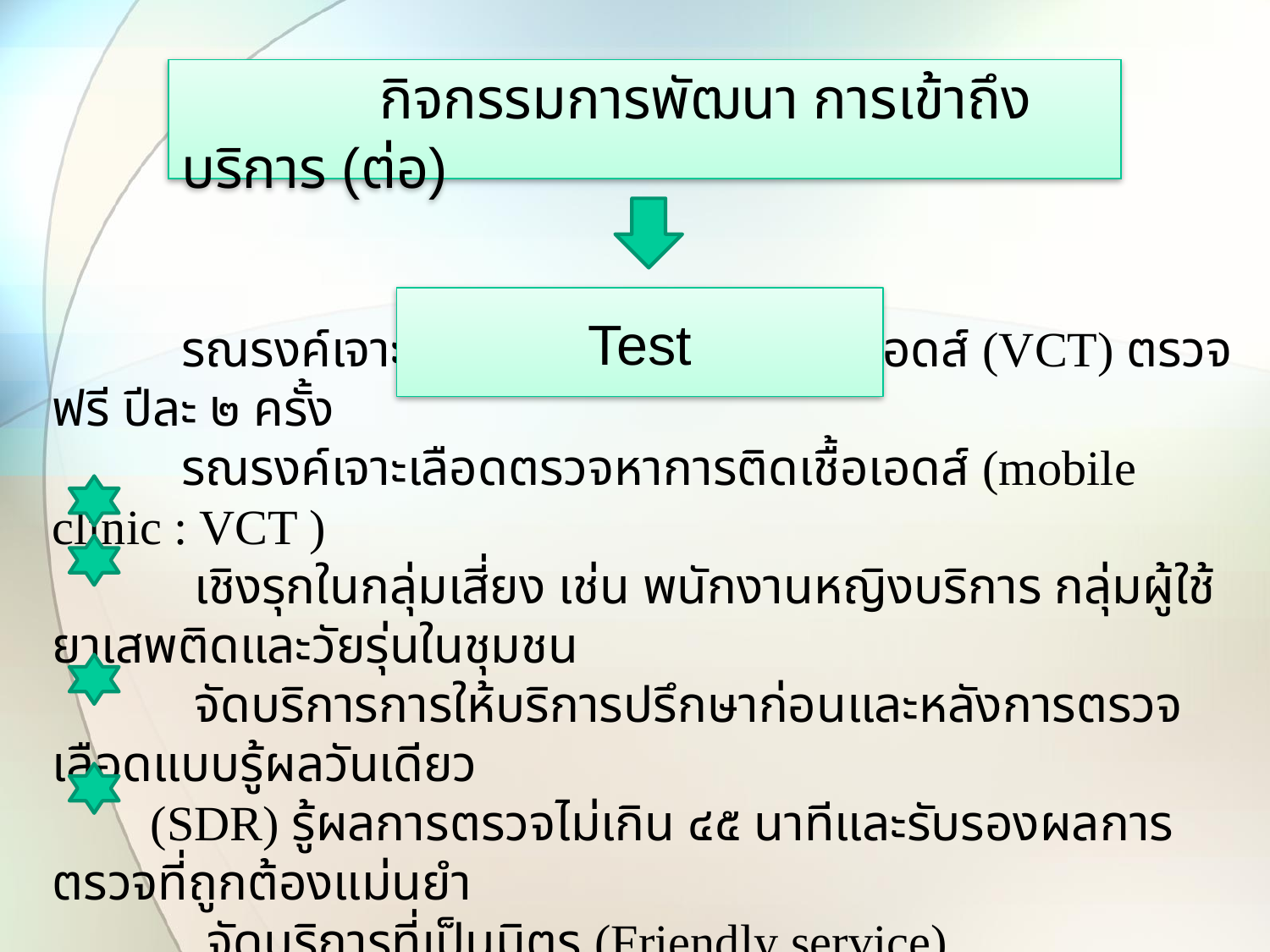

# กิจกรรมการพัฒนา การเข้าถึงบริการ (ต่อ)

Test
          รณรงค์เจาะเลือดตรวจหาการติดเชื้อเอดส์ (VCT) ตรวจฟรี ปีละ ๒ ครั้ง
          รณรงค์เจาะเลือดตรวจหาการติดเชื้อเอดส์ (mobile clinic : VCT )
           เชิงรุกในกลุ่มเสี่ยง เช่น พนักงานหญิงบริการ กลุ่มผู้ใช้ยาเสพติดและวัยรุ่นในชุมชน
           จัดบริการการให้บริการปรึกษาก่อนและหลังการตรวจเลือดแบบรู้ผลวันเดียว
        (SDR) รู้ผลการตรวจไม่เกิน ๔๕ นาทีและรับรองผลการตรวจที่ถูกต้องแม่นยำ
            จัดบริการที่เป็นมิตร (Friendly service)